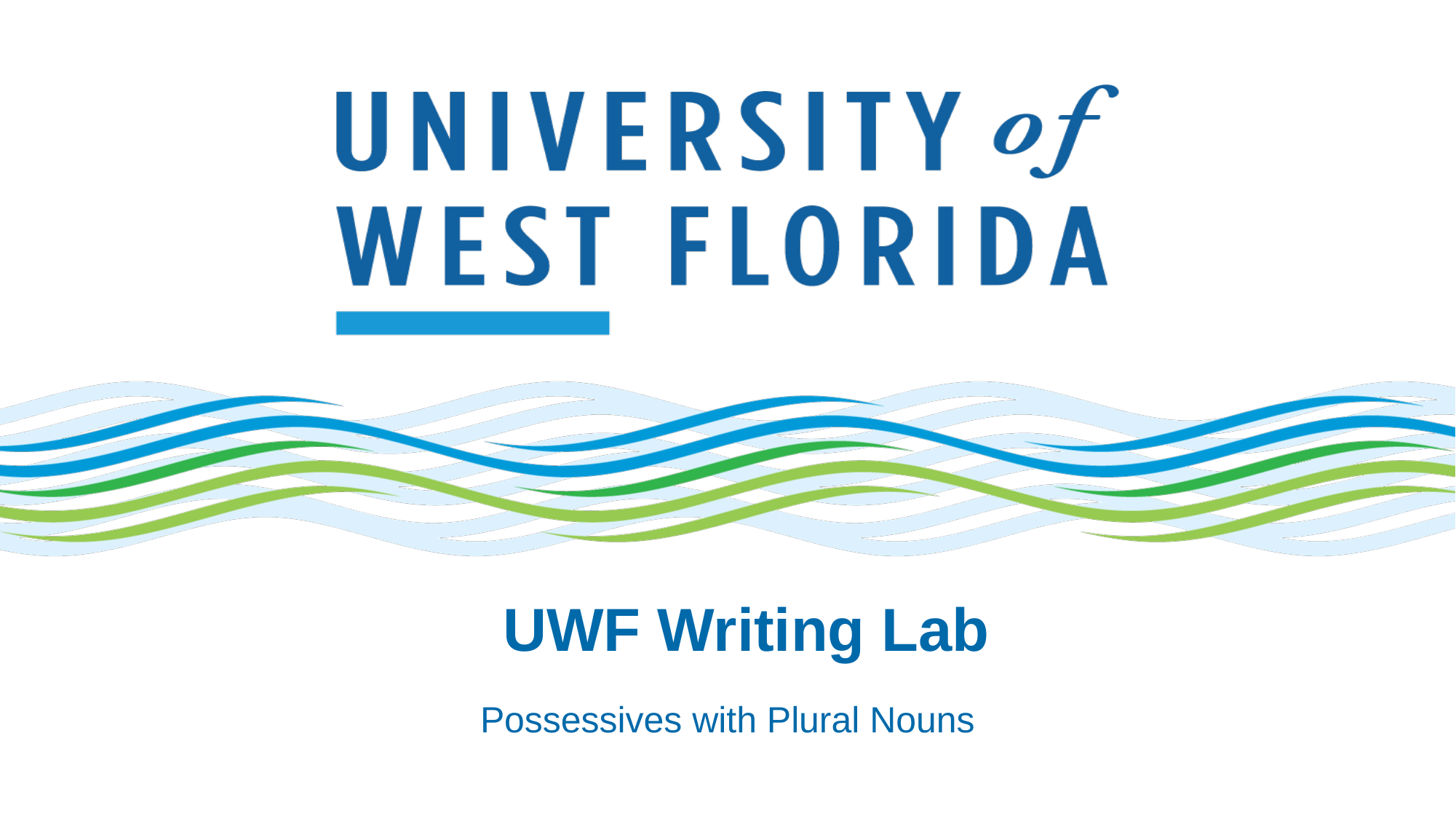

# UWF Writing Lab
Possessives with Plural Nouns